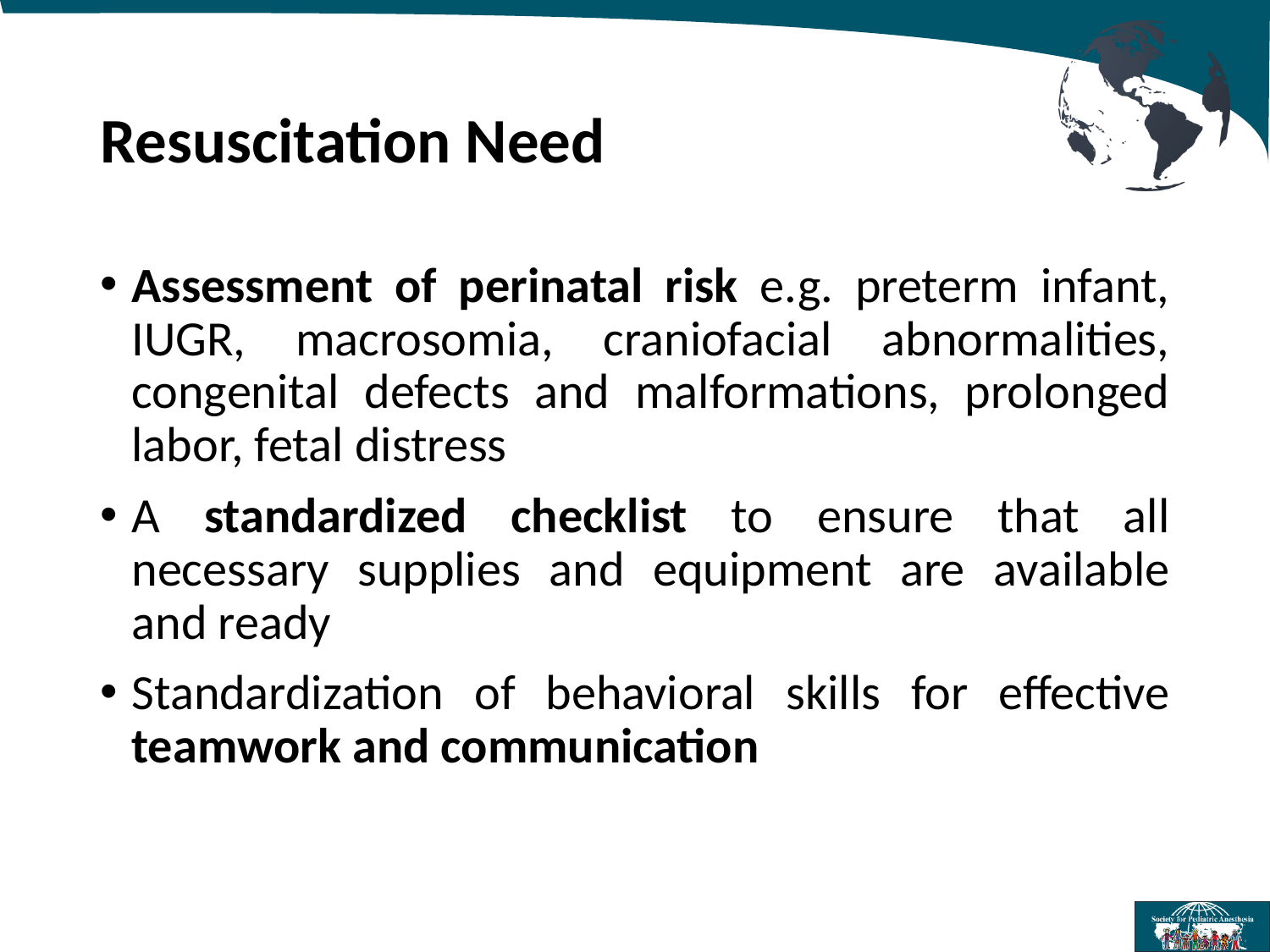

# Resuscitation Need
Assessment of perinatal risk e.g. preterm infant, IUGR, macrosomia, craniofacial abnormalities, congenital defects and malformations, prolonged labor, fetal distress
A standardized checklist to ensure that all necessary supplies and equipment are available and ready
Standardization of behavioral skills for effective teamwork and communication